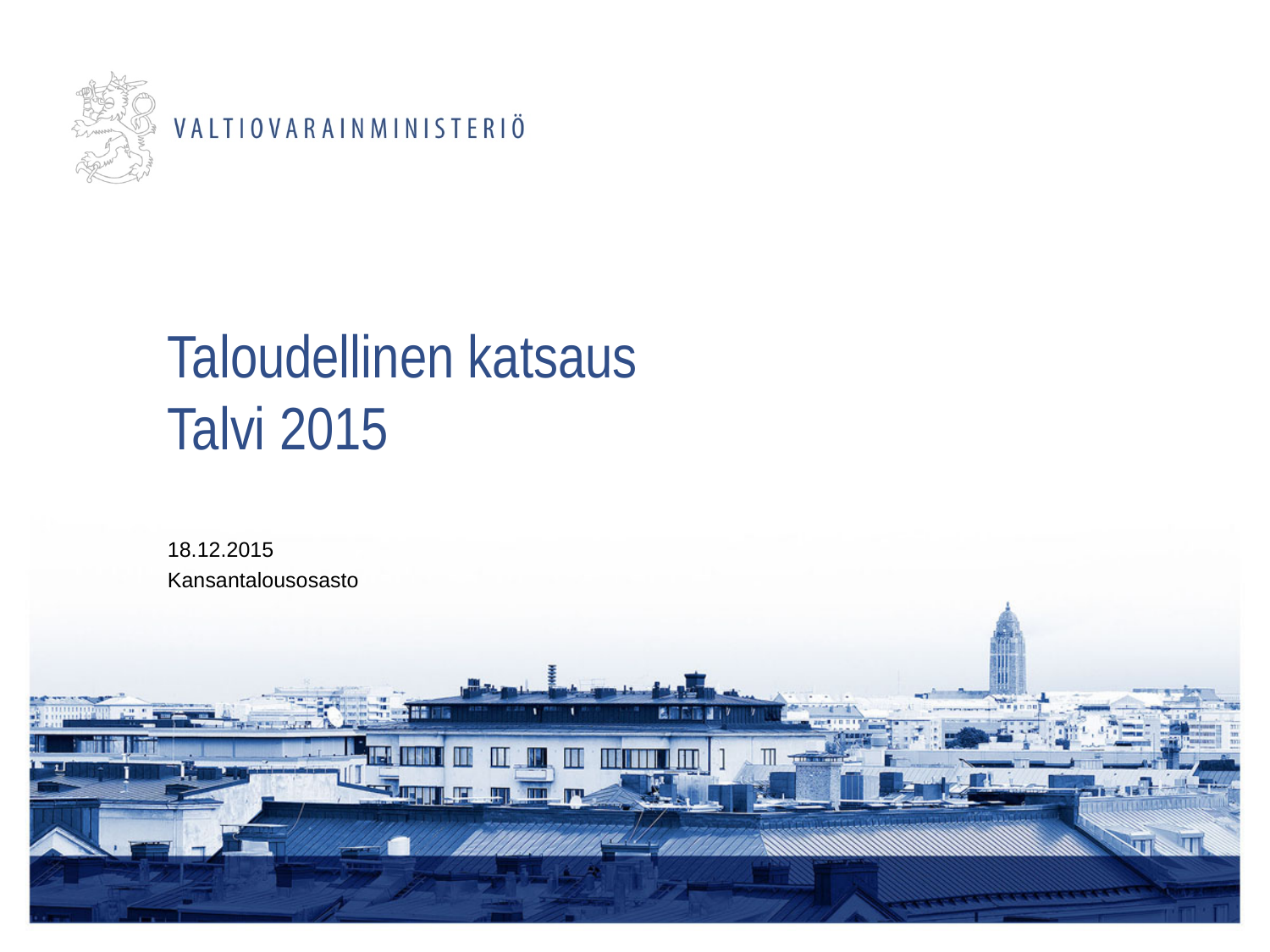

# Taloudellinen katsaus Talvi 2015
18.12.2015
Kansantalousosasto